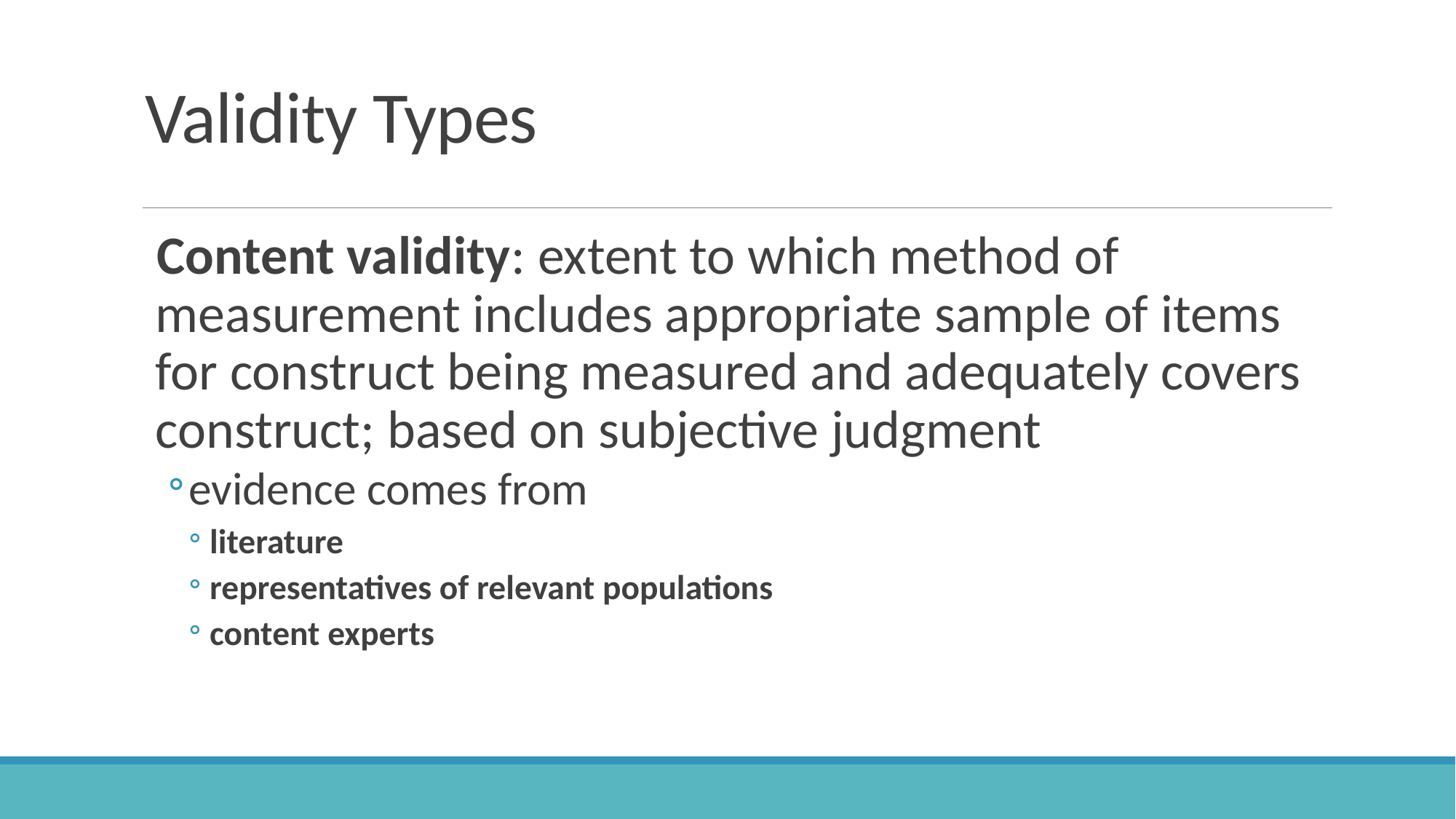

# Validity Types
Content validity: extent to which method of measurement includes appropriate sample of items for construct being measured and adequately covers construct; based on subjective judgment
evidence comes from
literature
representatives of relevant populations
content experts